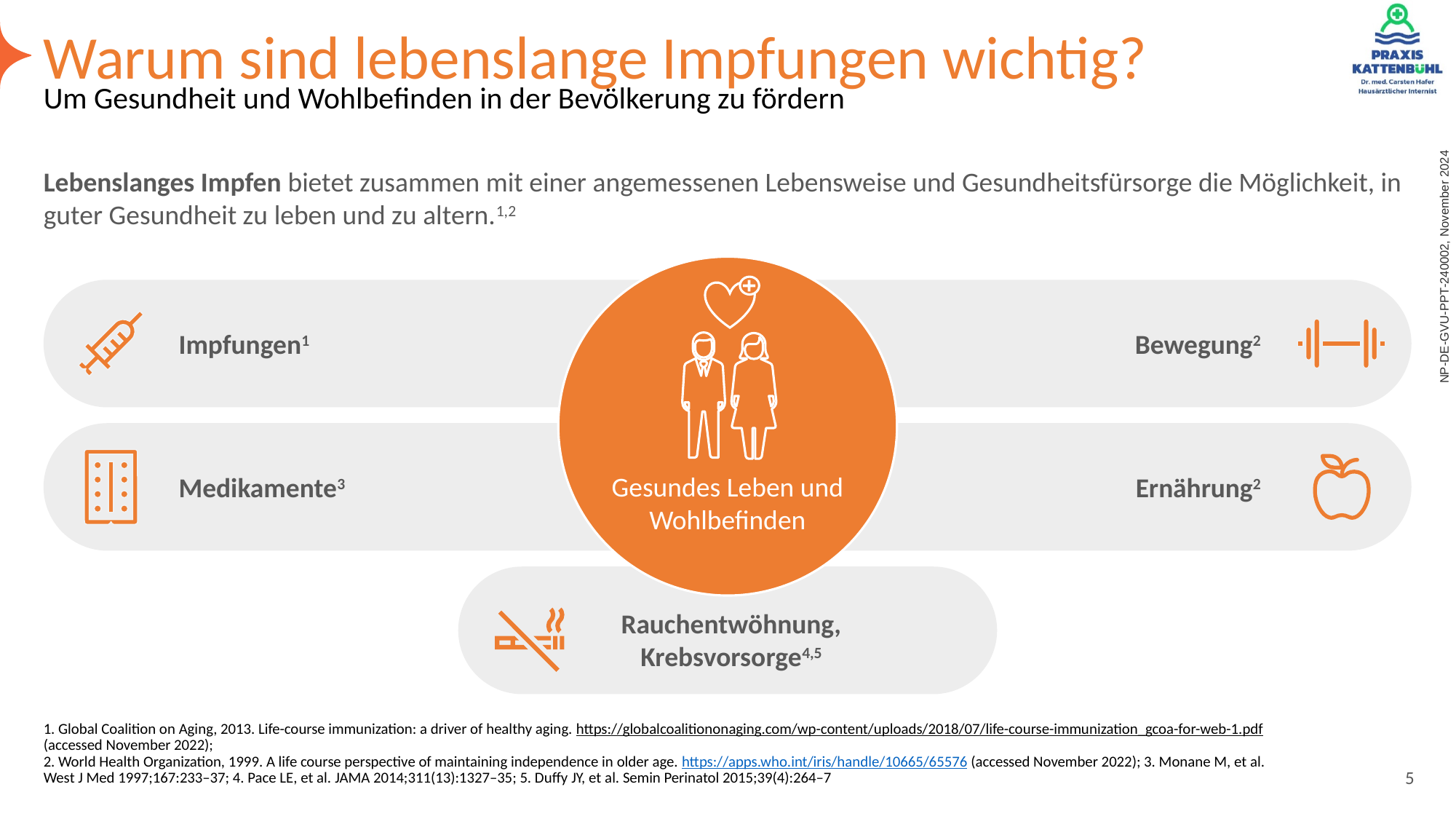

# Warum sind lebenslange Impfungen wichtig?
Um Gesundheit und Wohlbefinden in der Bevölkerung zu fördern
Lebenslanges Impfen bietet zusammen mit einer angemessenen Lebensweise und Gesundheitsfürsorge die Möglichkeit, in guter Gesundheit zu leben und zu altern.1,2

Impfungen1

Bewegung2

Ernährung2
Medikamente3
Gesundes Leben und Wohlbefinden

Rauchentwöhnung,
Krebsvorsorge4,5

5
1. Global Coalition on Aging, 2013. Life-course immunization: a driver of healthy aging. https://globalcoalitiononaging.com/wp-content/uploads/2018/07/life-course-immunization_gcoa-for-web-1.pdf (accessed November 2022);
2. World Health Organization, 1999. A life course perspective of maintaining independence in older age. https://apps.who.int/iris/handle/10665/65576 (accessed November 2022); 3. Monane M, et al. West J Med 1997;167:233–37; 4. Pace LE, et al. JAMA 2014;311(13):1327–35; 5. Duffy JY, et al. Semin Perinatol 2015;39(4):264–7